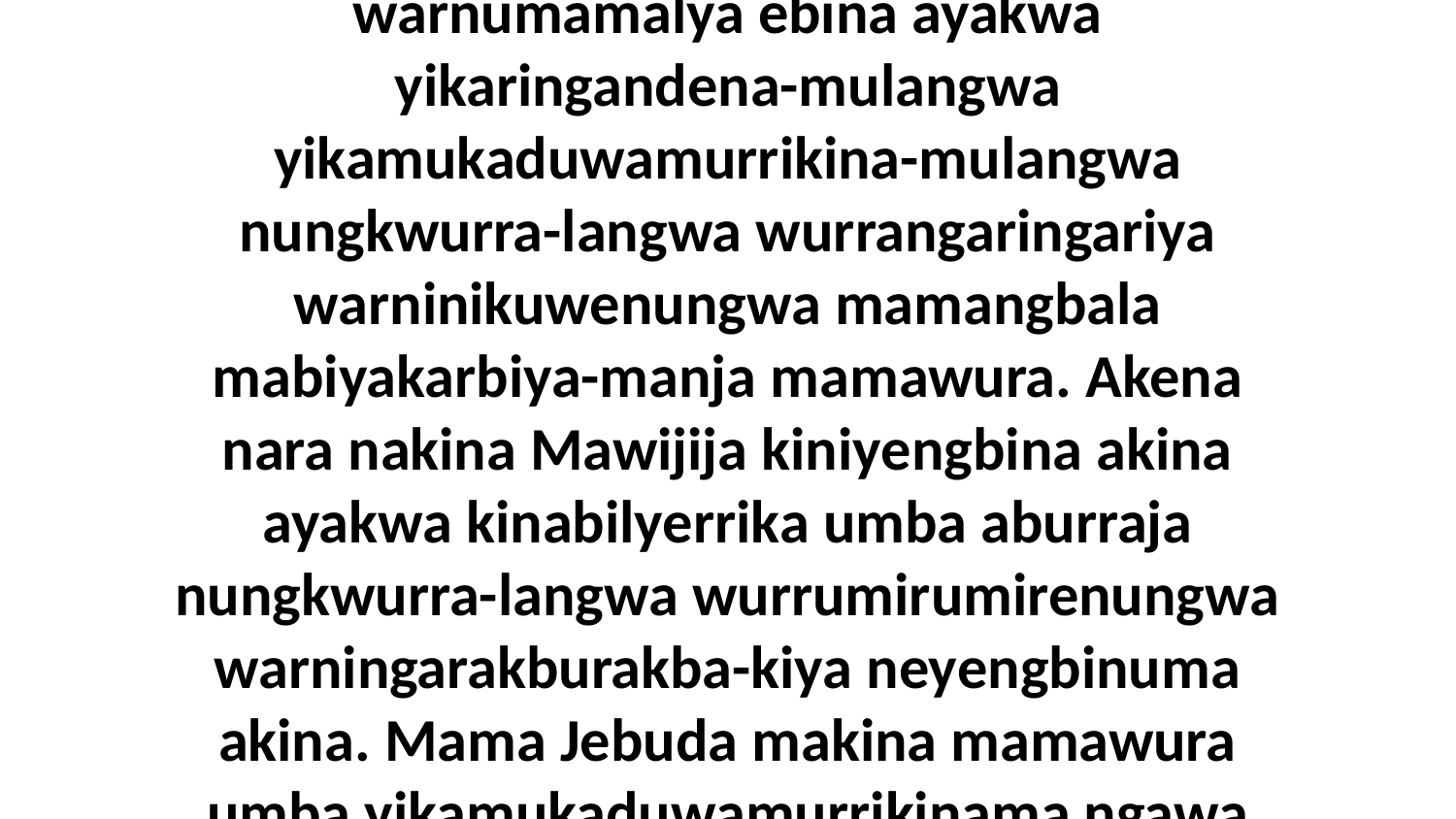

22 Eneja arakburakba-wiya Mawijija nenumakama nungkwurra-langwa-manja warnumamalya ebina ayakwa yikaringandena-mulangwa yikamukaduwamurrikina-mulangwa nungkwurra-langwa wurrangaringariya warninikuwenungwa mamangbala mabiyakarbiya-manja mamawura. Akena nara nakina Mawijija kiniyengbina akina ayakwa kinabilyerrika umba aburraja nungkwurra-langwa wurrumirumirenungwa warningarakburakba-kiya neyengbinuma akina. Mama Jebuda makina mamawura umba yikamukaduwamurrikinama ngawa warnungkwarba wurrangariya makina-manja ngawa mamawura-da,